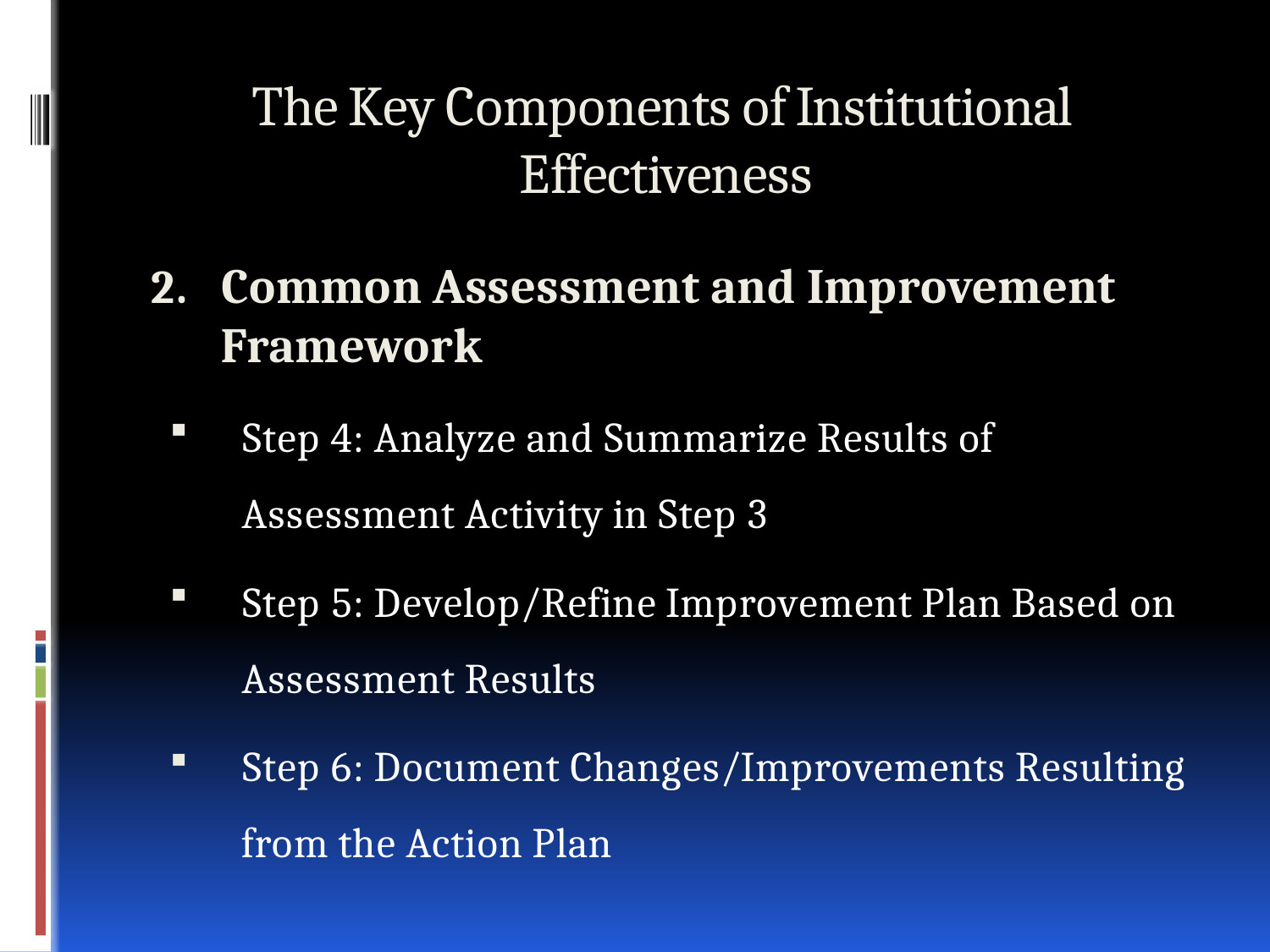

# The Key Components of Institutional  Effectiveness
Common Assessment and Improvement Framework
Step 4: Analyze and Summarize Results of Assessment Activity in Step 3
Step 5: Develop/Refine Improvement Plan Based on Assessment Results
Step 6: Document Changes/Improvements Resulting from the Action Plan